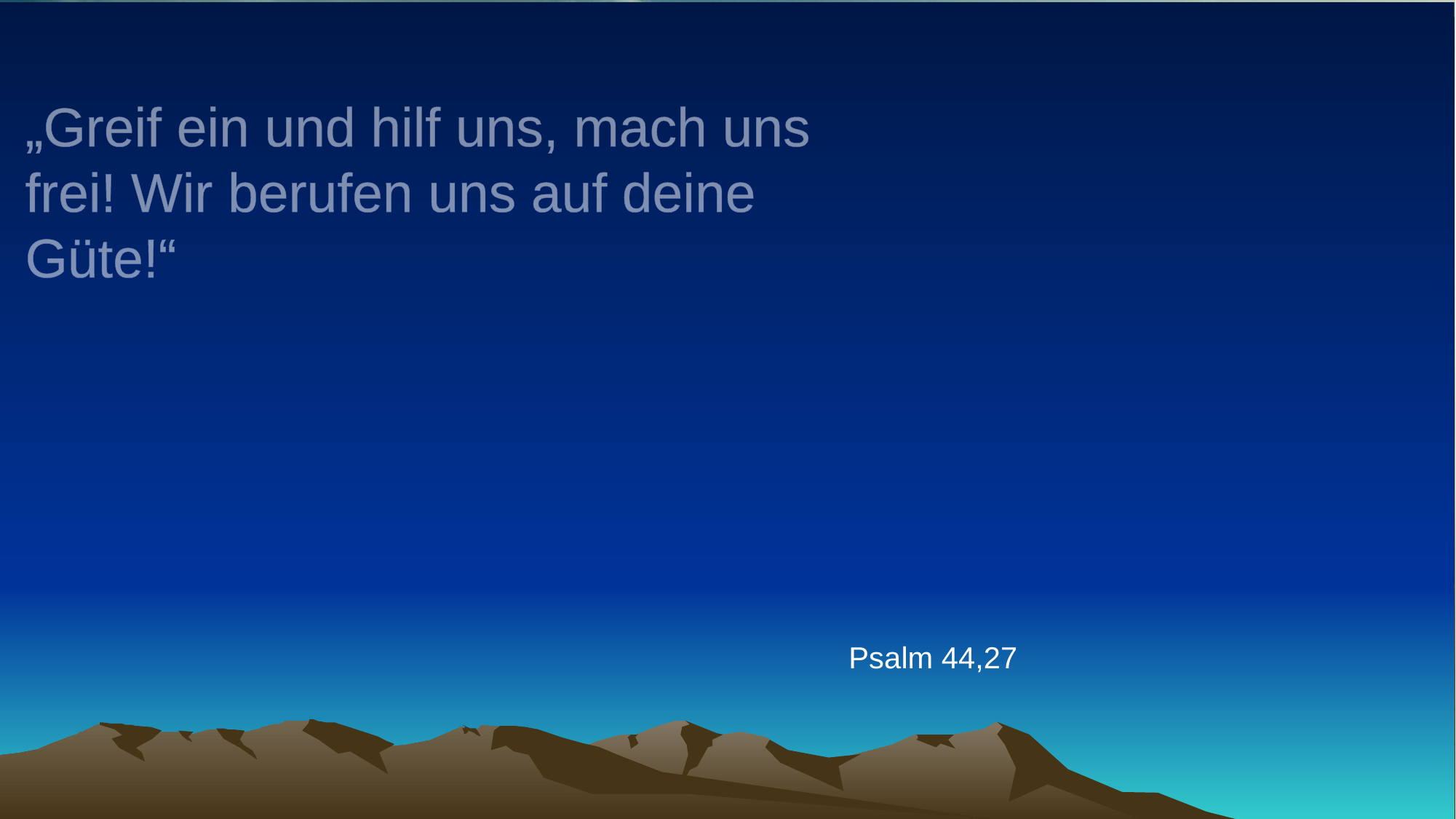

# „Greif ein und hilf uns, mach uns frei! Wir berufen uns auf deine Güte!“
Psalm 44,27